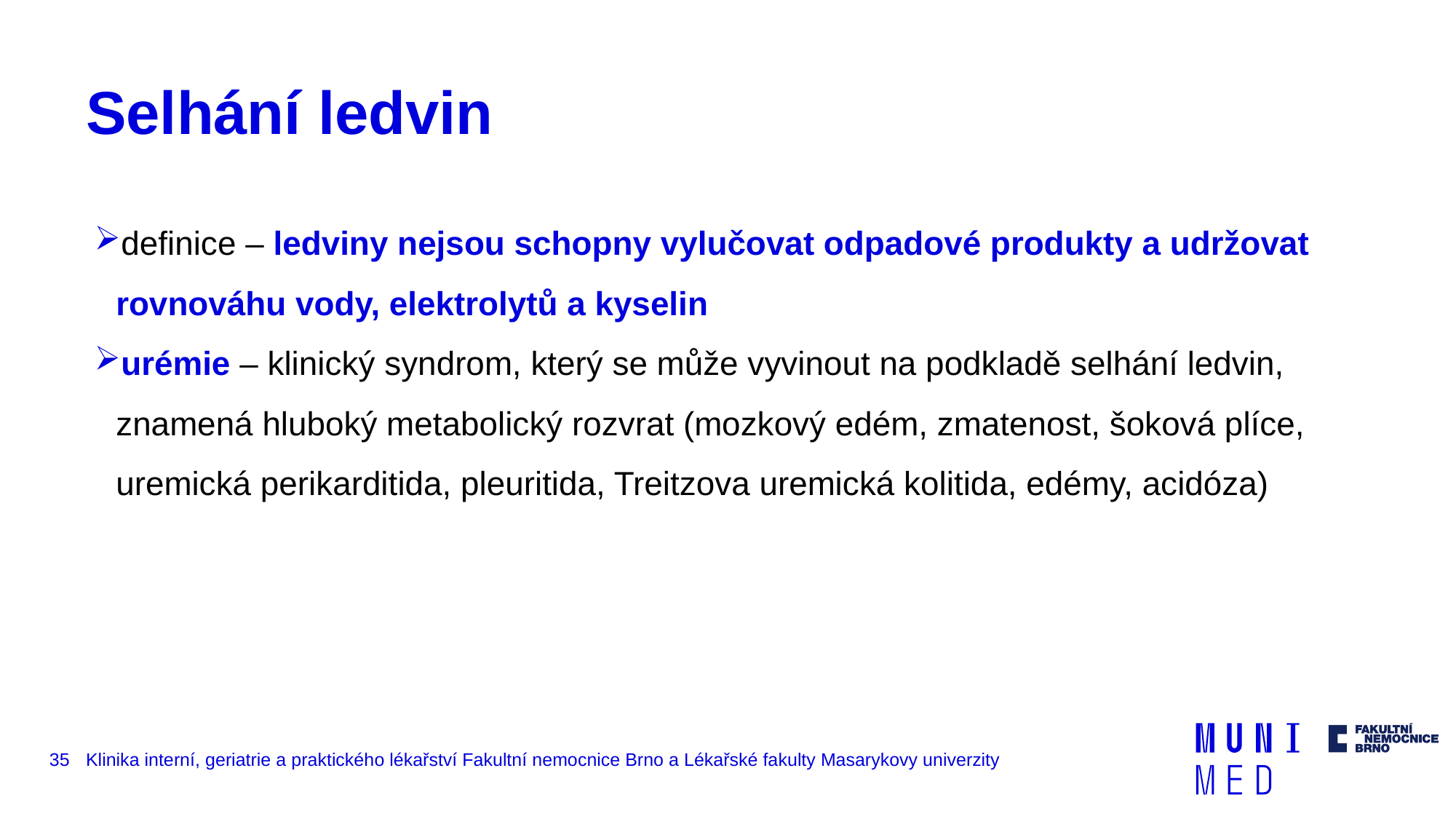

# Selhání ledvin
definice – ledviny nejsou schopny vylučovat odpadové produkty a udržovat rovnováhu vody, elektrolytů a kyselin
urémie – klinický syndrom, který se může vyvinout na podkladě selhání ledvin, znamená hluboký metabolický rozvrat (mozkový edém, zmatenost, šoková plíce, uremická perikarditida, pleuritida, Treitzova uremická kolitida, edémy, acidóza)
35
Klinika interní, geriatrie a praktického lékařství Fakultní nemocnice Brno a Lékařské fakulty Masarykovy univerzity